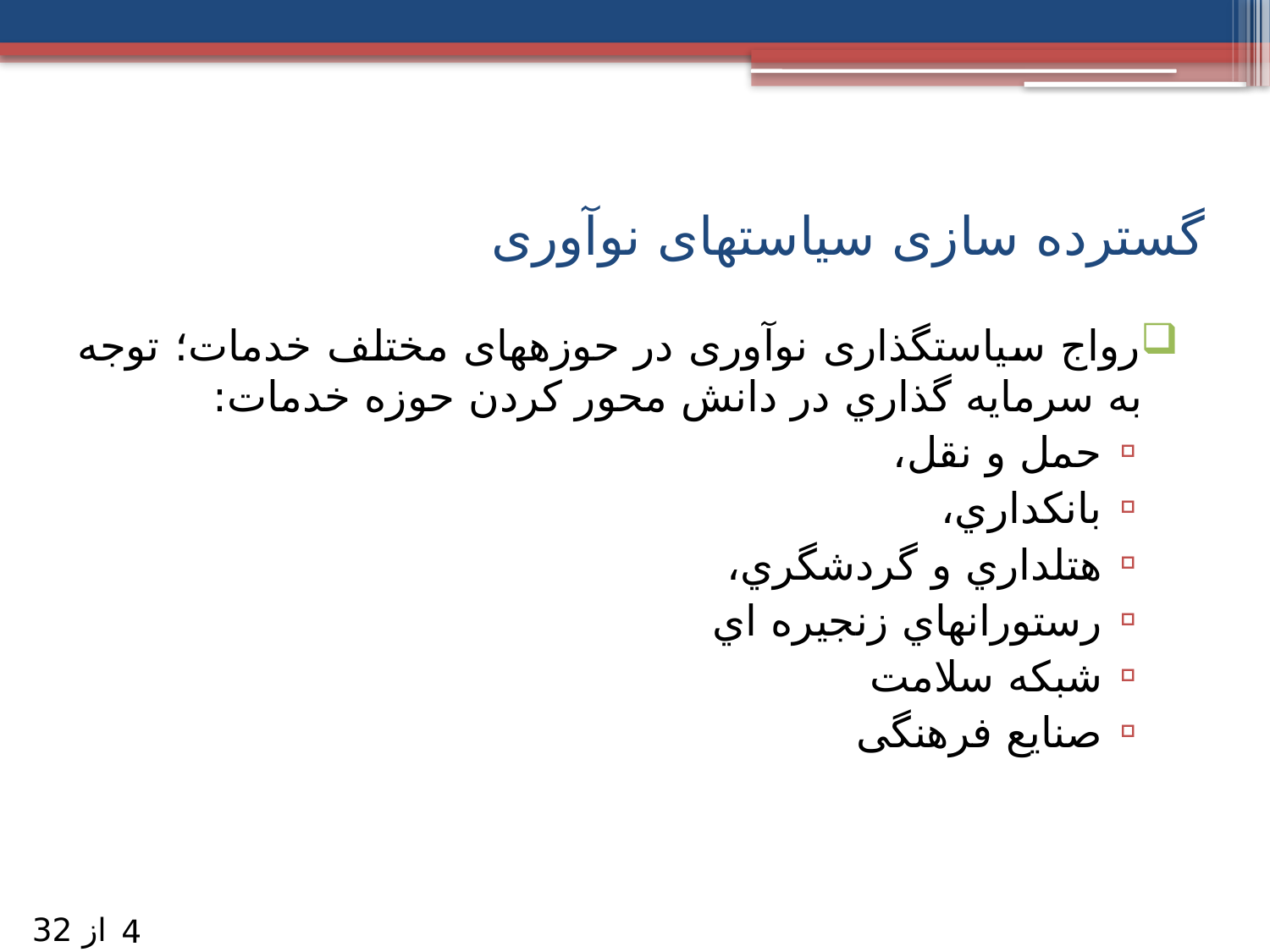

# گسترده سازی سیاستهای نوآوری
رواج سیاستگذاری نوآوری در حوزههای مختلف خدمات؛ توجه به سرمايه گذاري در دانش محور کردن حوزه خدمات:
حمل و نقل،
بانکداري،
هتلداري و گردشگري،
رستورانهاي زنجيره اي
شبکه سلامت
صنایع فرهنگی

از 32
4